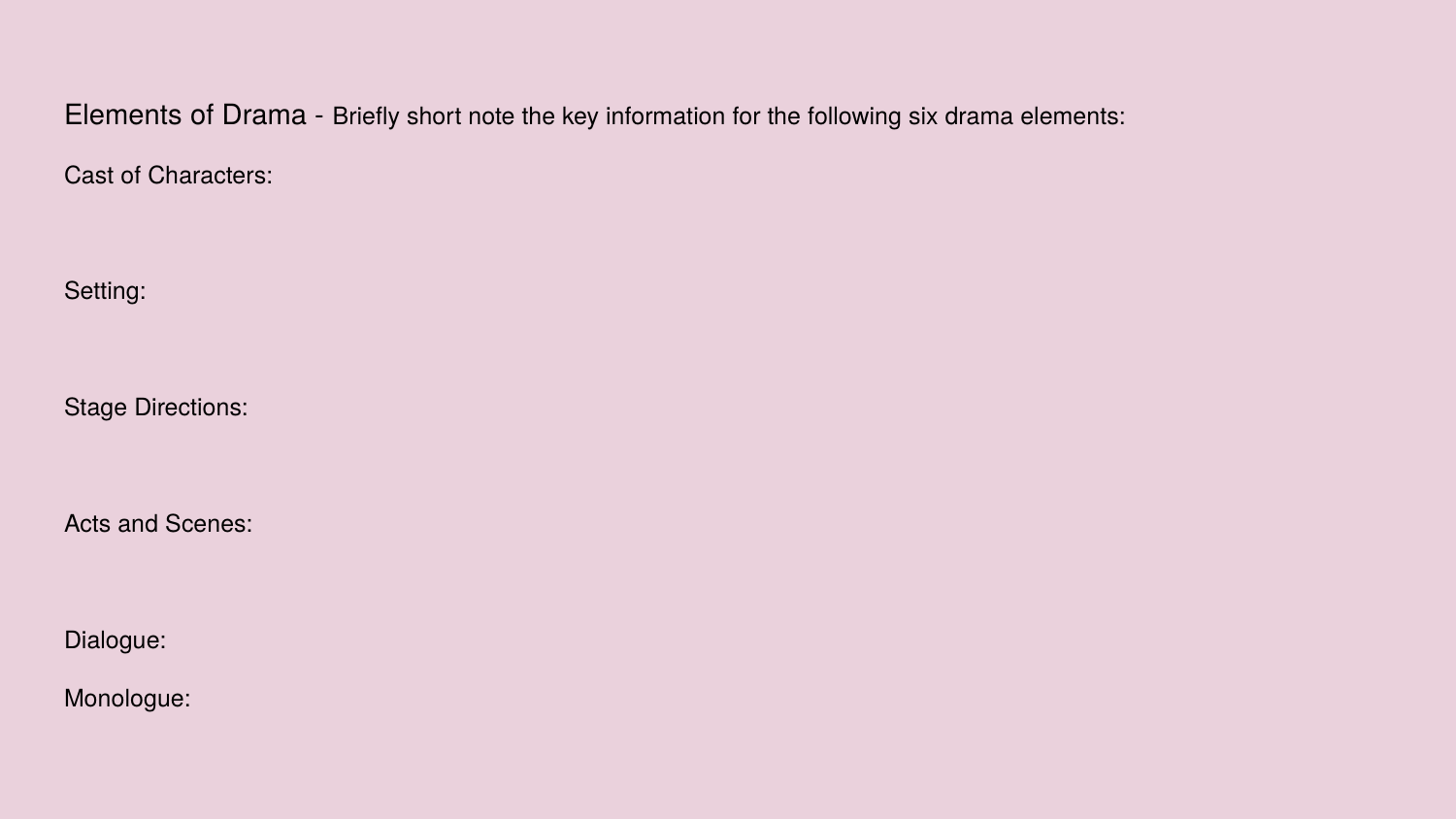

Elements of Drama - Briefly short note the key information for the following six drama elements:
Cast of Characters:

Setting:

Stage Directions:

Acts and Scenes:

Dialogue:
Monologue: